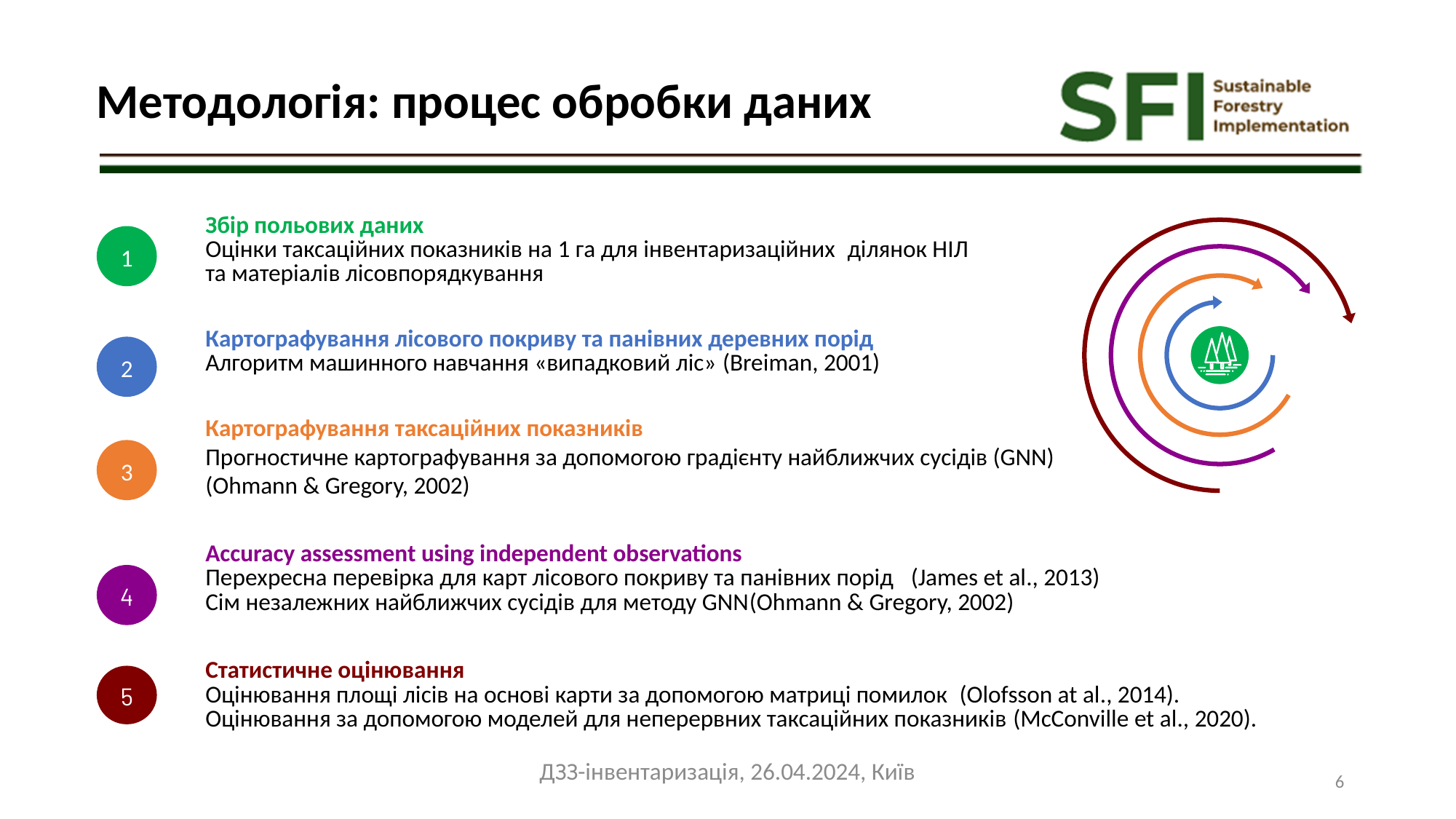

Методологія: процес обробки даних
| 1 | Збір польових даних Оцінки таксаційних показників на 1 га для інвентаризаційних ділянок НІЛ та матеріалів лісовпорядкування |
| --- | --- |
| 2 | Картографування лісового покриву та панівних деревних порід Алгоритм машинного навчання «випадковий ліс» (Breiman, 2001) |
| 3 | Картографування таксаційних показників Прогностичне картографування за допомогою градієнту найближчих сусідів (GNN) (Ohmann & Gregory, 2002) |
| 4 | Accuracy assessment using independent observations Перехресна перевірка для карт лісового покриву та панівних порід (James et al., 2013) Сім незалежних найближчих сусідів для методу GNN(Ohmann & Gregory, 2002) |
| 5 | Статистичне оцінювання Оцінювання площі лісів на основі карти за допомогою матриці помилок (Olofsson at al., 2014). Оцінювання за допомогою моделей для неперервних таксаційних показників (McConville et al., 2020). |

1
2
3
4
5
ДЗЗ-інвентаризація, 26.04.2024, Київ
6